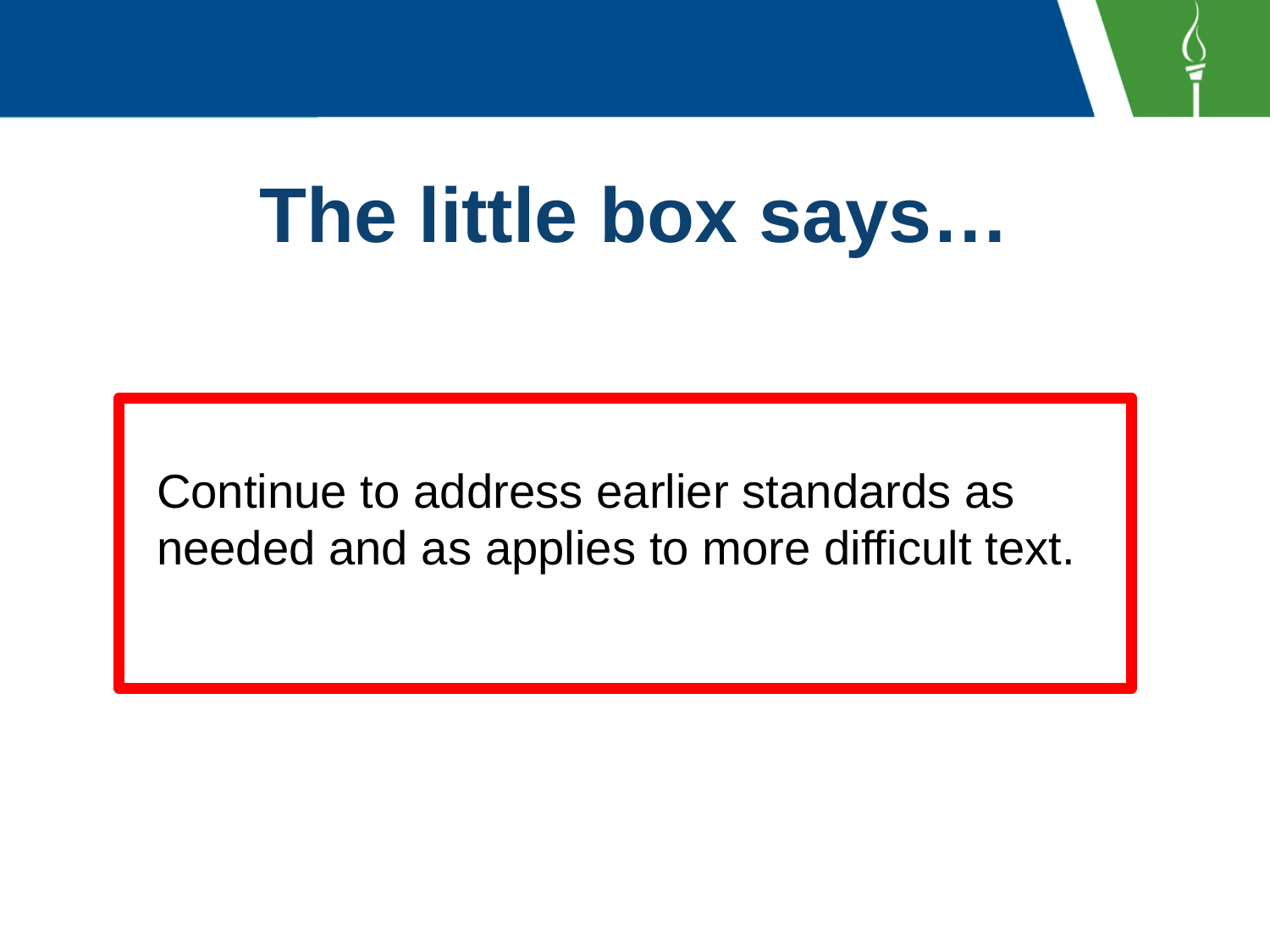

# The little box says…

Continue to address earlier standards as needed and as applies to more difficult text.